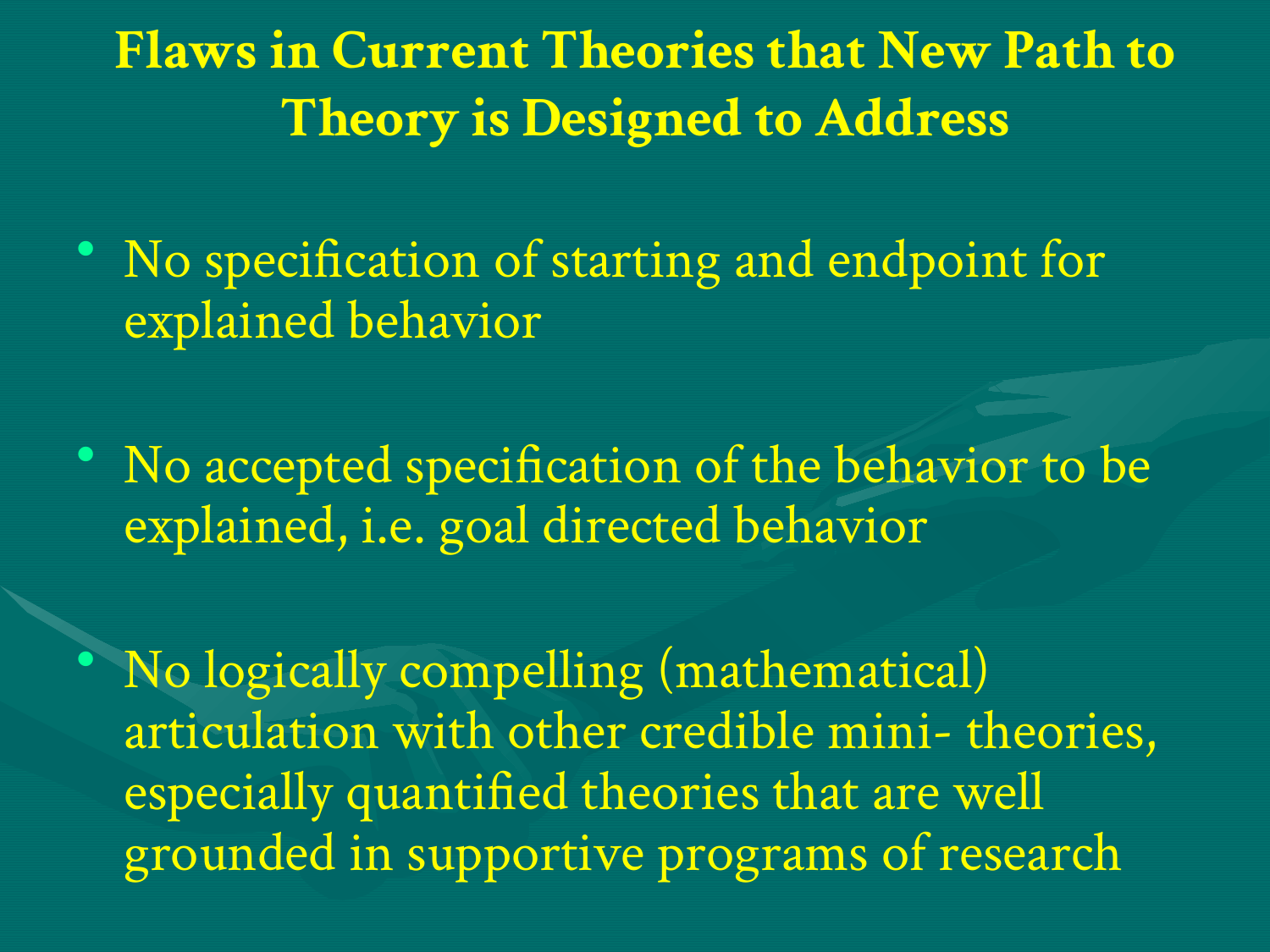

# Flaws in Current Theories that New Path to Theory is Designed to Address
No specification of starting and endpoint for explained behavior

No accepted specification of the behavior to be explained, i.e. goal directed behavior

No logically compelling (mathematical) articulation with other credible mini- theories, especially quantified theories that are well grounded in supportive programs of research